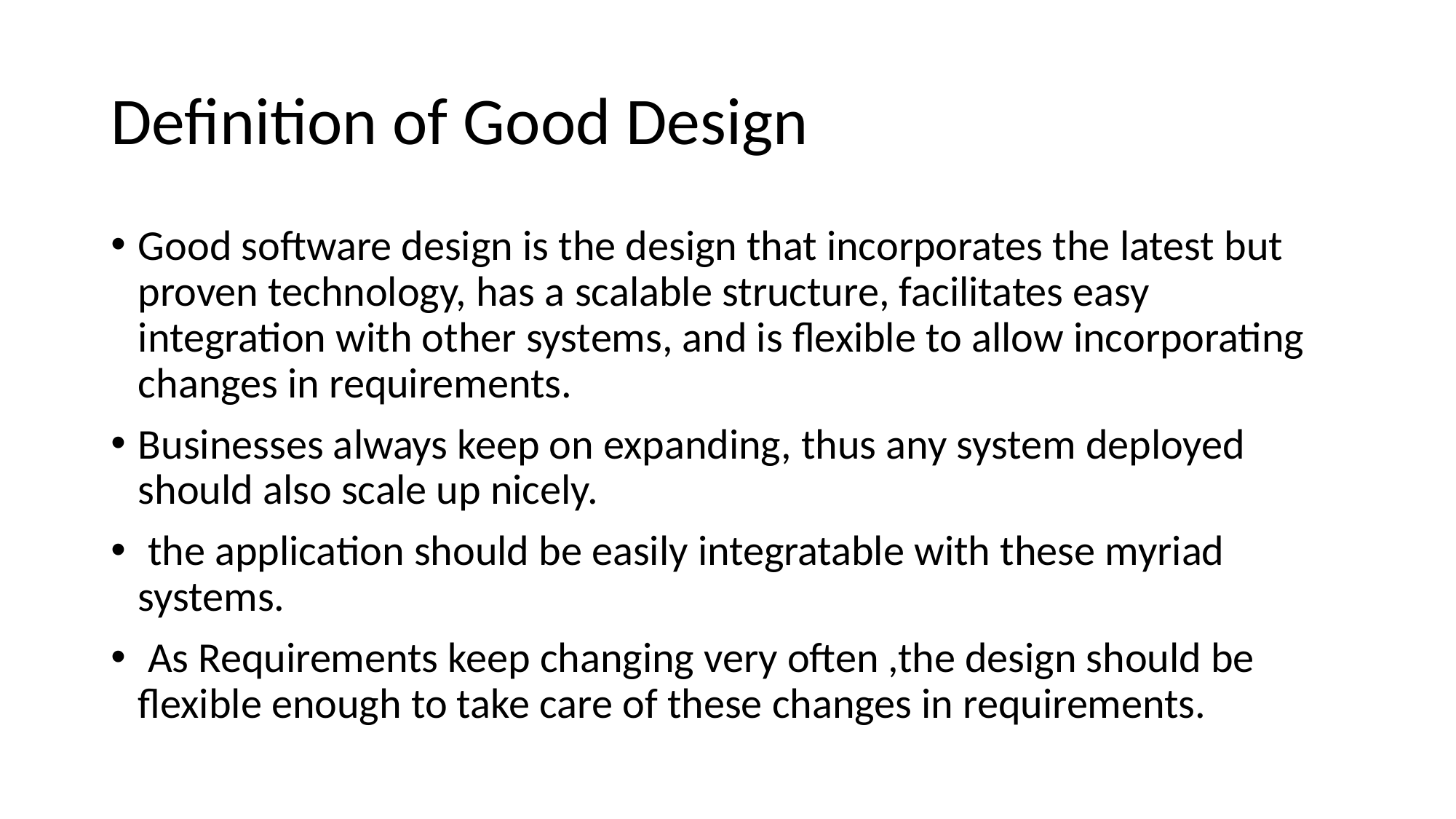

# Definition of Good Design
Good software design is the design that incorporates the latest but proven technology, has a scalable structure, facilitates easy integration with other systems, and is flexible to allow incorporating changes in requirements.
Businesses always keep on expanding, thus any system deployed should also scale up nicely.
 the application should be easily integratable with these myriad systems.
 As Requirements keep changing very often ,the design should be flexible enough to take care of these changes in requirements.